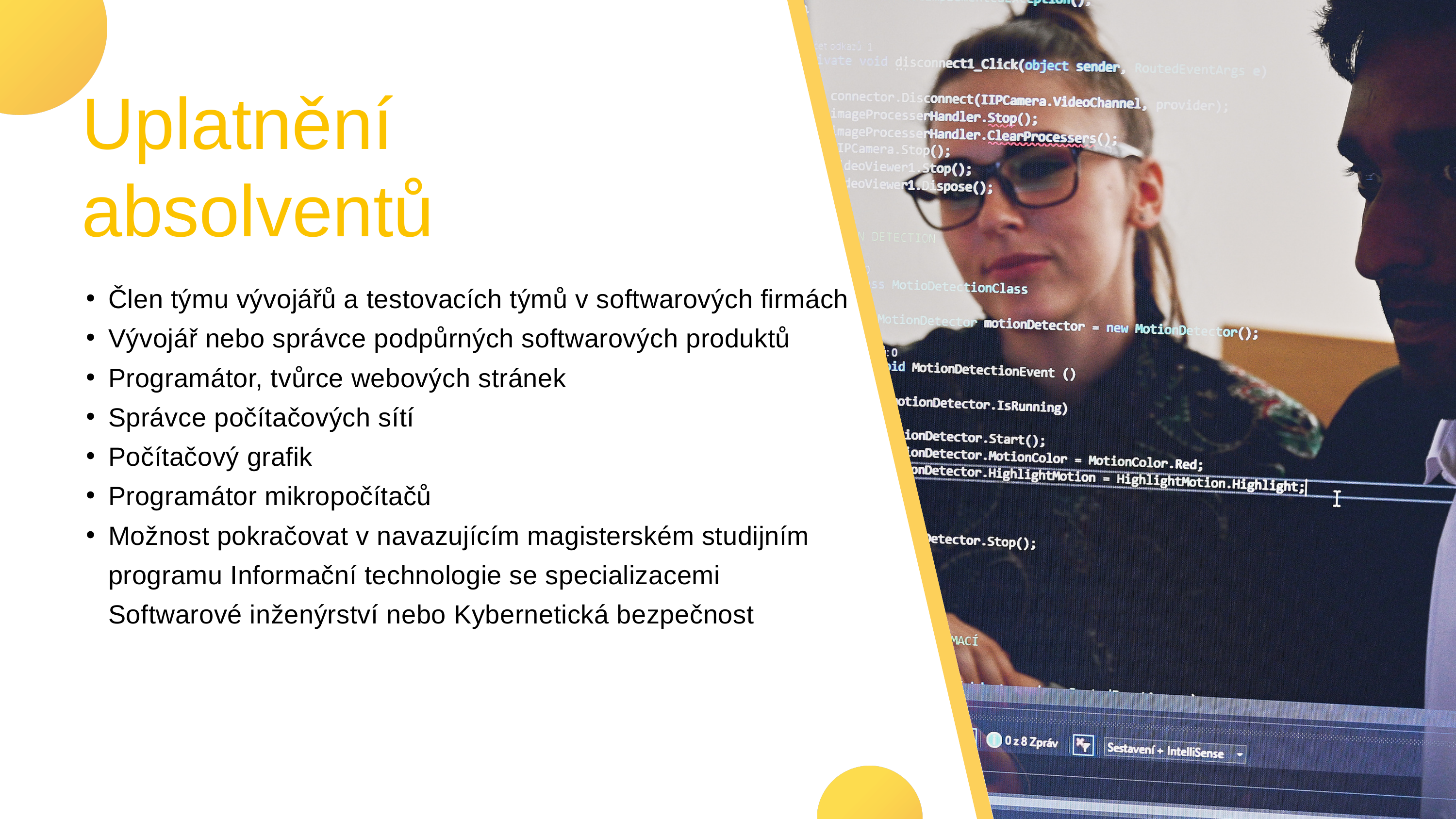

Uplatnění absolventů
Člen týmu vývojářů a testovacích týmů v softwarových firmách
Vývojář nebo správce podpůrných softwarových produktů
Programátor, tvůrce webových stránek
Správce počítačových sítí
Počítačový grafik
Programátor mikropočítačů
Možnost pokračovat v navazujícím magisterském studijním programu Informační technologie se specializacemi Softwarové inženýrství nebo Kybernetická bezpečnost